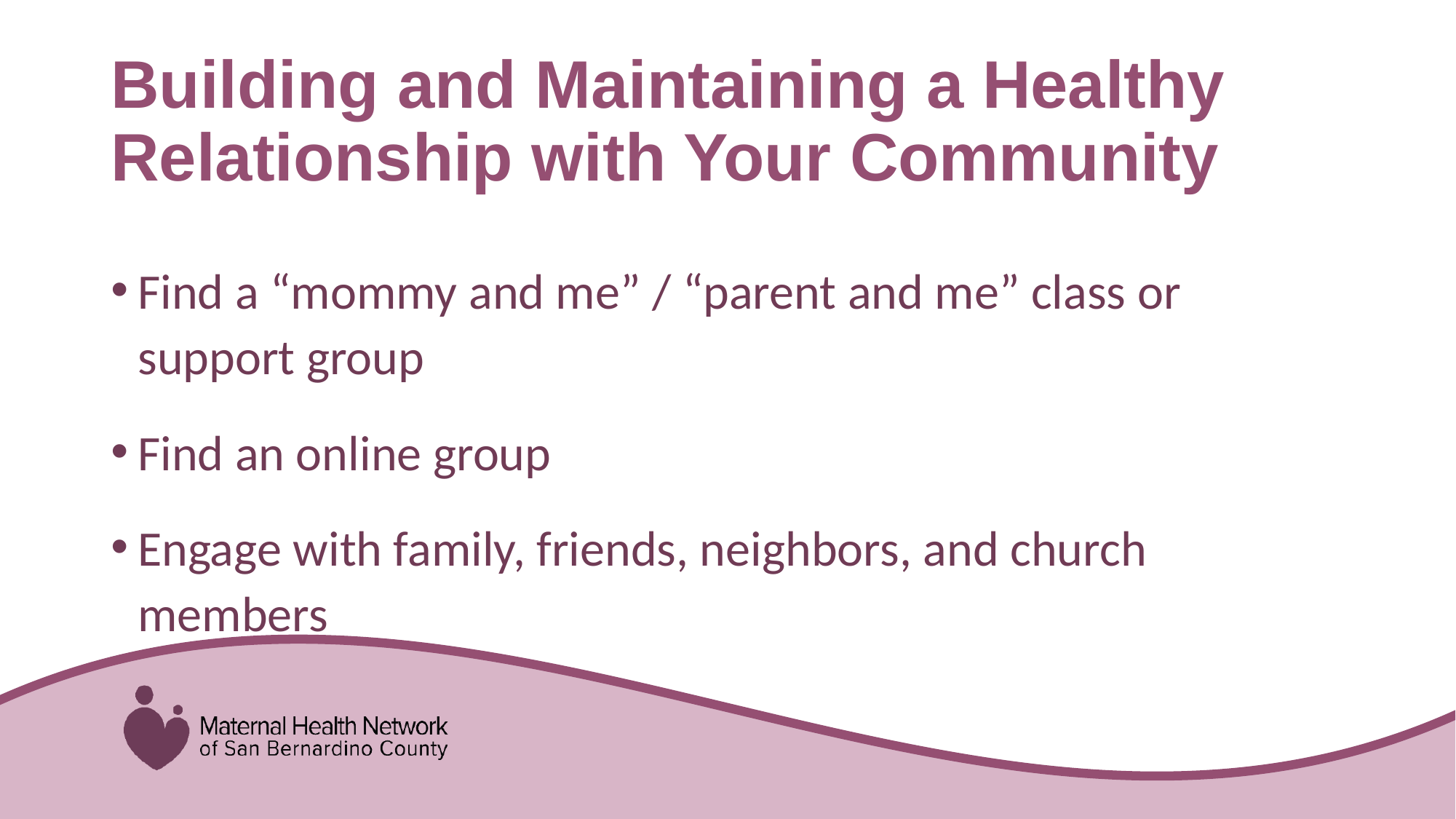

# Building and Maintaining a Healthy Relationship with Your Community
Find a “mommy and me” / “parent and me” class or support group
Find an online group
Engage with family, friends, neighbors, and church members